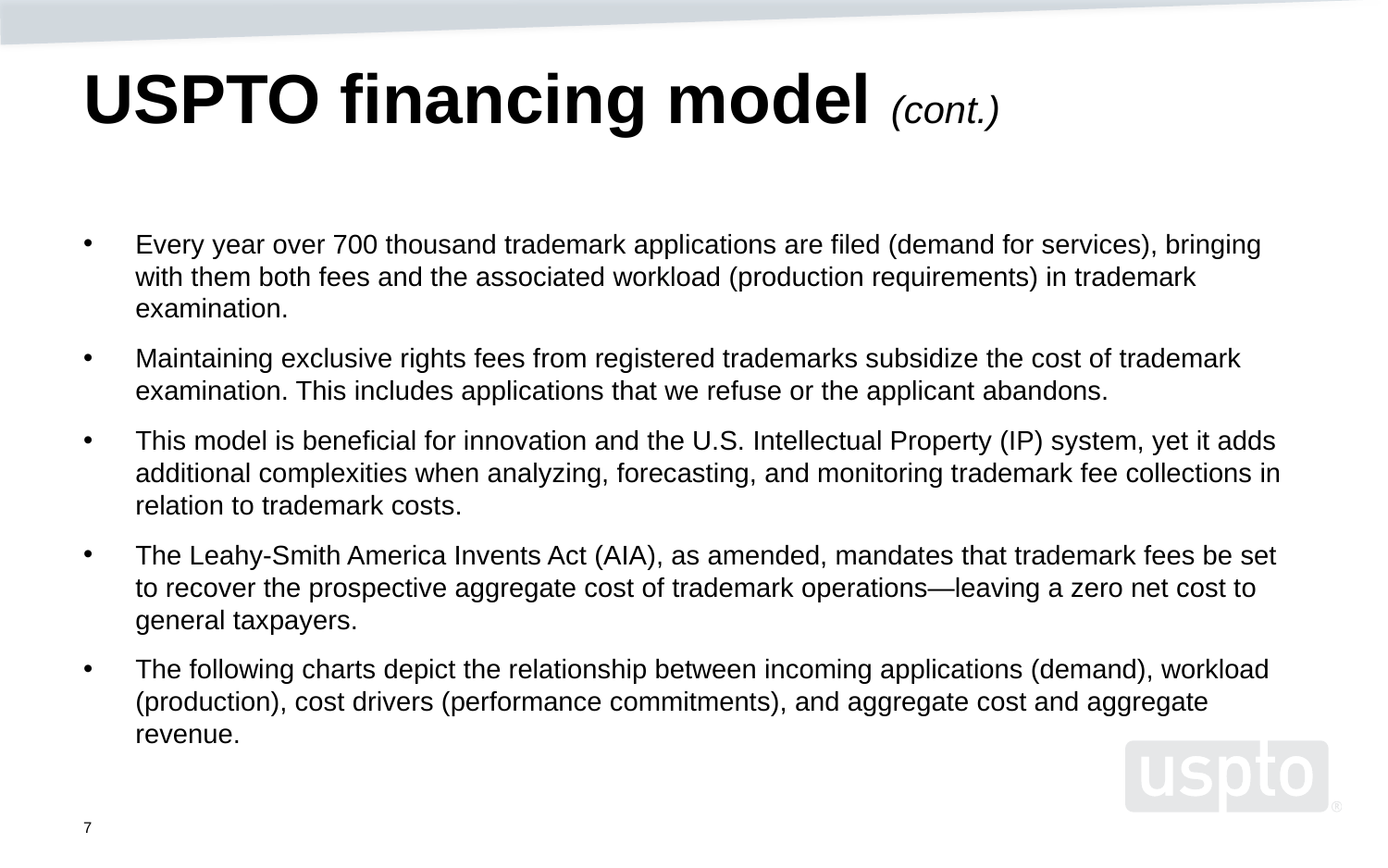

# USPTO financing model (cont.)
Every year over 700 thousand trademark applications are filed (demand for services), bringing with them both fees and the associated workload (production requirements) in trademark examination.
Maintaining exclusive rights fees from registered trademarks subsidize the cost of trademark examination. This includes applications that we refuse or the applicant abandons.
This model is beneficial for innovation and the U.S. Intellectual Property (IP) system, yet it adds additional complexities when analyzing, forecasting, and monitoring trademark fee collections in relation to trademark costs.
The Leahy-Smith America Invents Act (AIA), as amended, mandates that trademark fees be set to recover the prospective aggregate cost of trademark operations—leaving a zero net cost to general taxpayers.
The following charts depict the relationship between incoming applications (demand), workload (production), cost drivers (performance commitments), and aggregate cost and aggregate revenue.
7